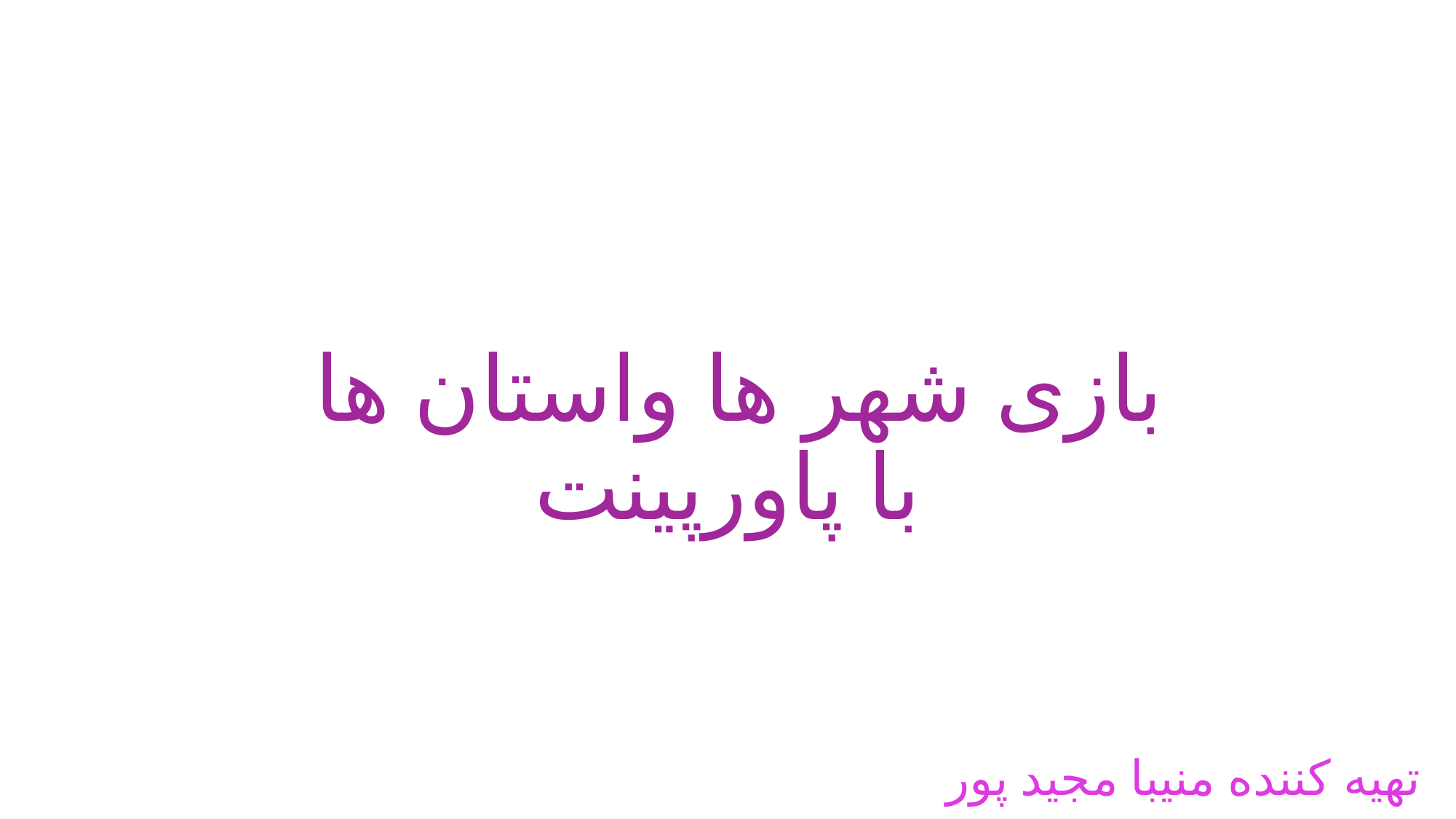

# بازی شهر ها واستان ها با پاورپینت
تهیه کننده منیبا مجید پور